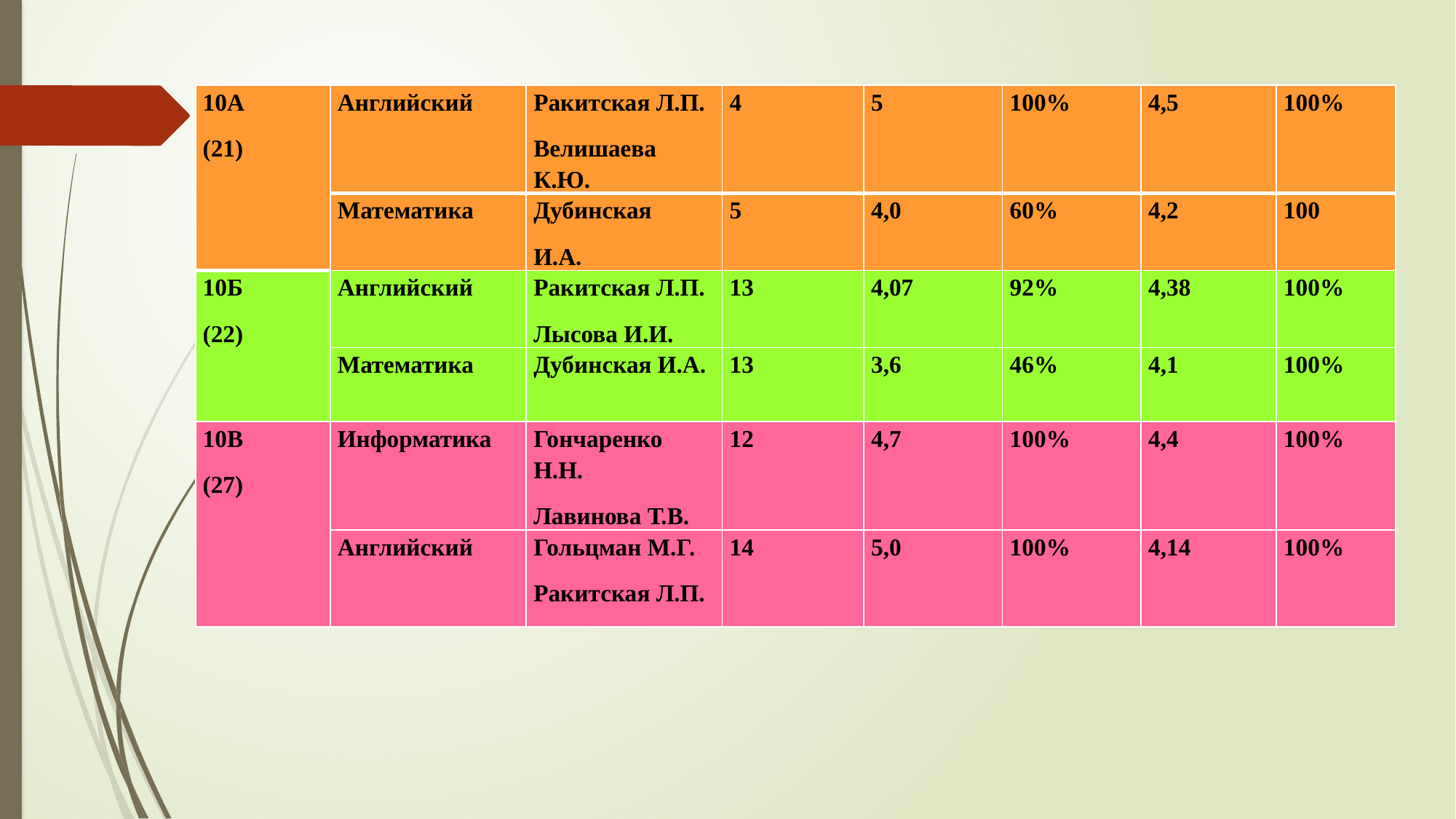

| 10А (21) | Английский | Ракитская Л.П. Велишаева К.Ю. | 4 | 5 | 100% | 4,5 | 100% |
| --- | --- | --- | --- | --- | --- | --- | --- |
|  | Математика | Дубинская И.А. | 5 | 4,0 | 60% | 4,2 | 100 |
| 10Б (22) | Английский | Ракитская Л.П. Лысова И.И. | 13 | 4,07 | 92% | 4,38 | 100% |
|  | Математика | Дубинская И.А. | 13 | 3,6 | 46% | 4,1 | 100% |
| 10В (27) | Информатика | Гончаренко Н.Н. Лавинова Т.В. | 12 | 4,7 | 100% | 4,4 | 100% |
|  | Английский | Гольцман М.Г. Ракитская Л.П. | 14 | 5,0 | 100% | 4,14 | 100% |